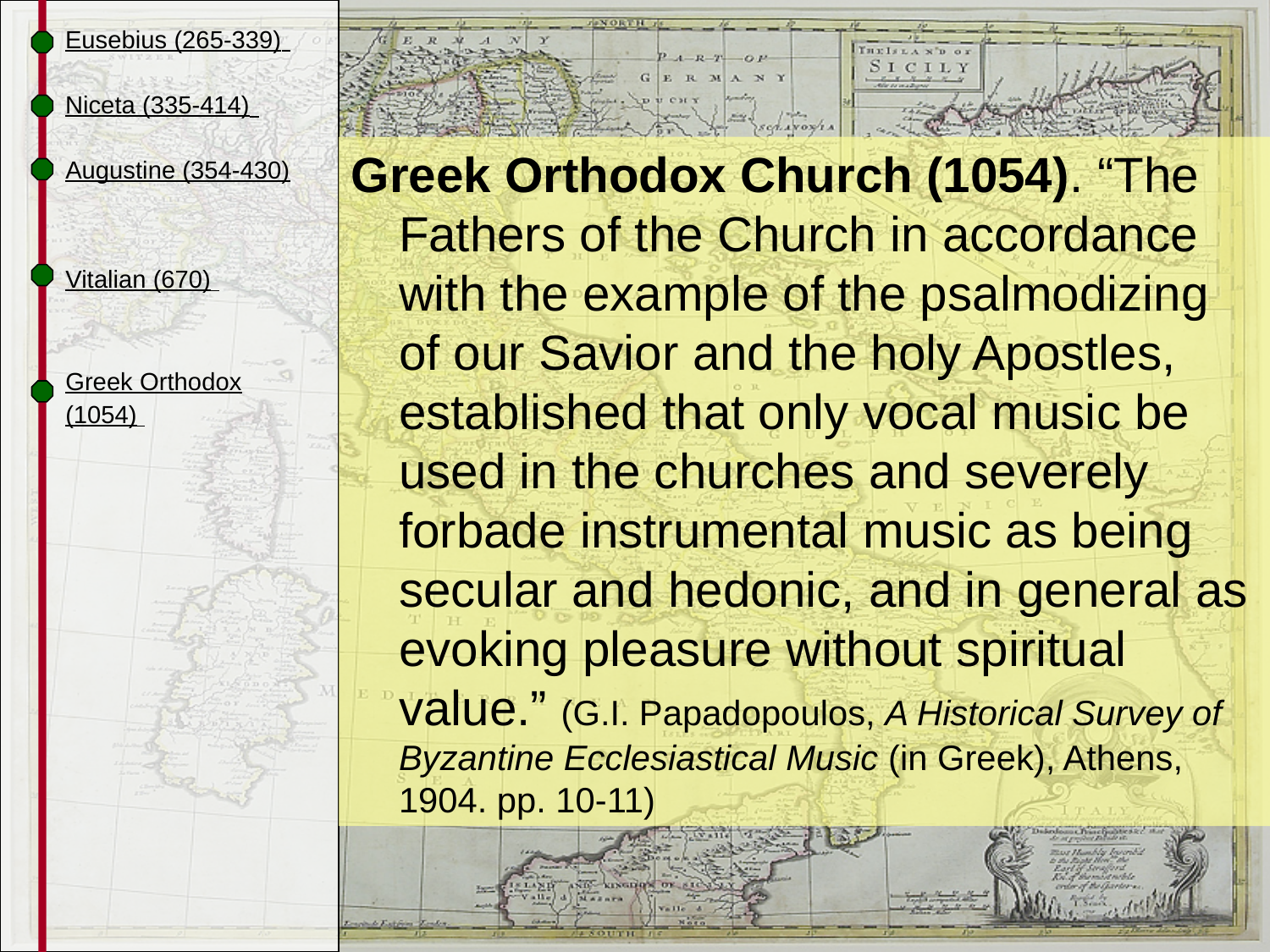

Eusebius (265-339)

Niceta (335-414)

Greek Orthodox Church (1054). “The Fathers of the Church in accordance with the example of the psalmodizing of our Savior and the holy Apostles, established that only vocal music be used in the churches and severely forbade instrumental music as being secular and hedonic, and in general as evoking pleasure without spiritual value.” (G.I. Papadopoulos, A Historical Survey of Byzantine Ecclesiastical Music (in Greek), Athens, 1904. pp. 10-11)
Augustine (354-430)

Vitalian (670)

Greek Orthodox (1054)